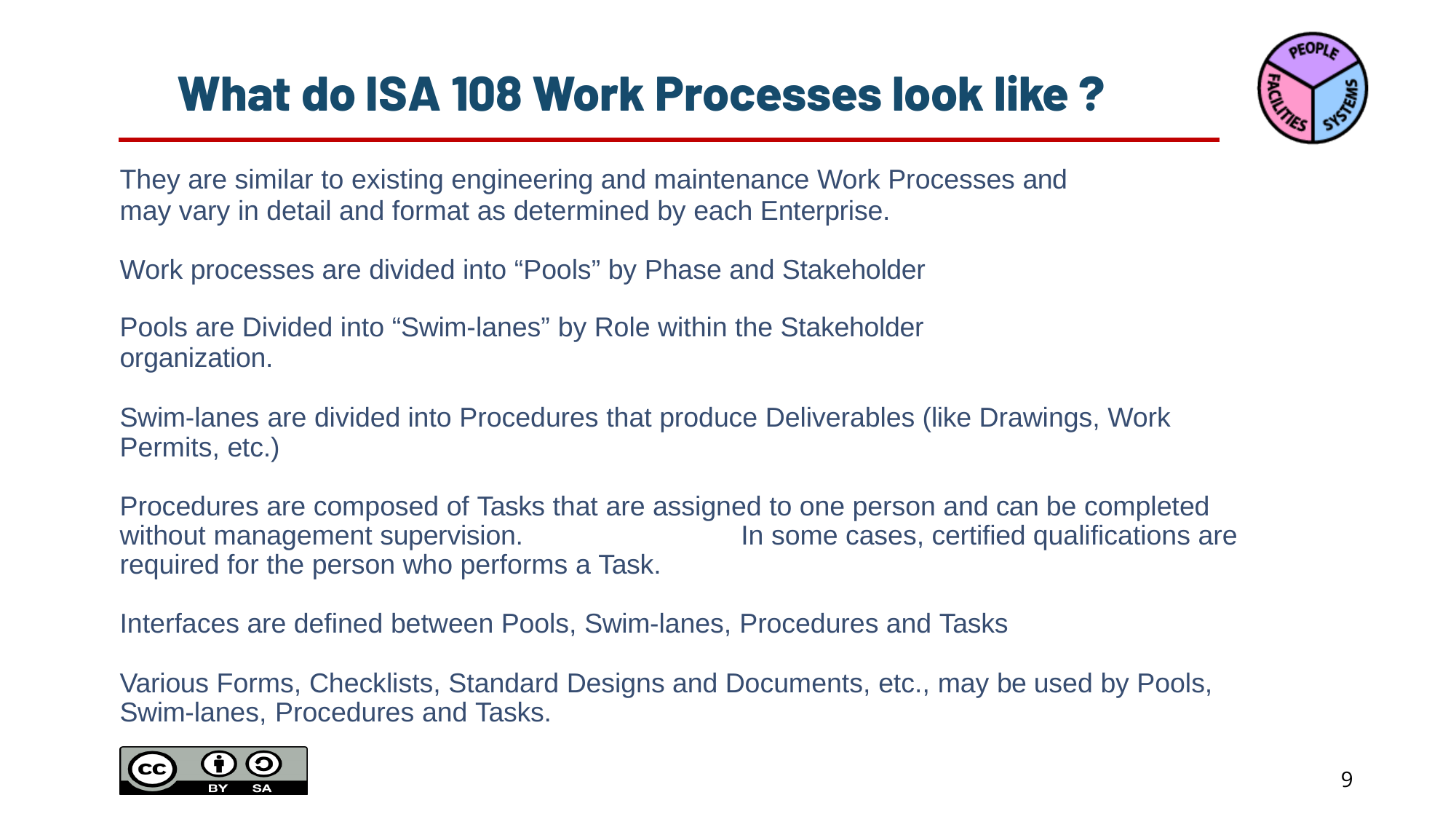

# What do ISA 108 Work Processes look like ?
They are similar to existing engineering and maintenance Work Processes and
may vary in detail and format as determined by each Enterprise.
Work processes are divided into “Pools” by Phase and Stakeholder
Pools are Divided into “Swim-lanes” by Role within the Stakeholder
organization.
Swim-lanes are divided into Procedures that produce Deliverables (like Drawings, Work Permits, etc.)
Procedures are composed of Tasks that are assigned to one person and can be completed without management supervision.	In some cases, certified qualifications are required for the person who performs a Task.
Interfaces are defined between Pools, Swim-lanes, Procedures and Tasks
Various Forms, Checklists, Standard Designs and Documents, etc., may be used by Pools, Swim-lanes, Procedures and Tasks.